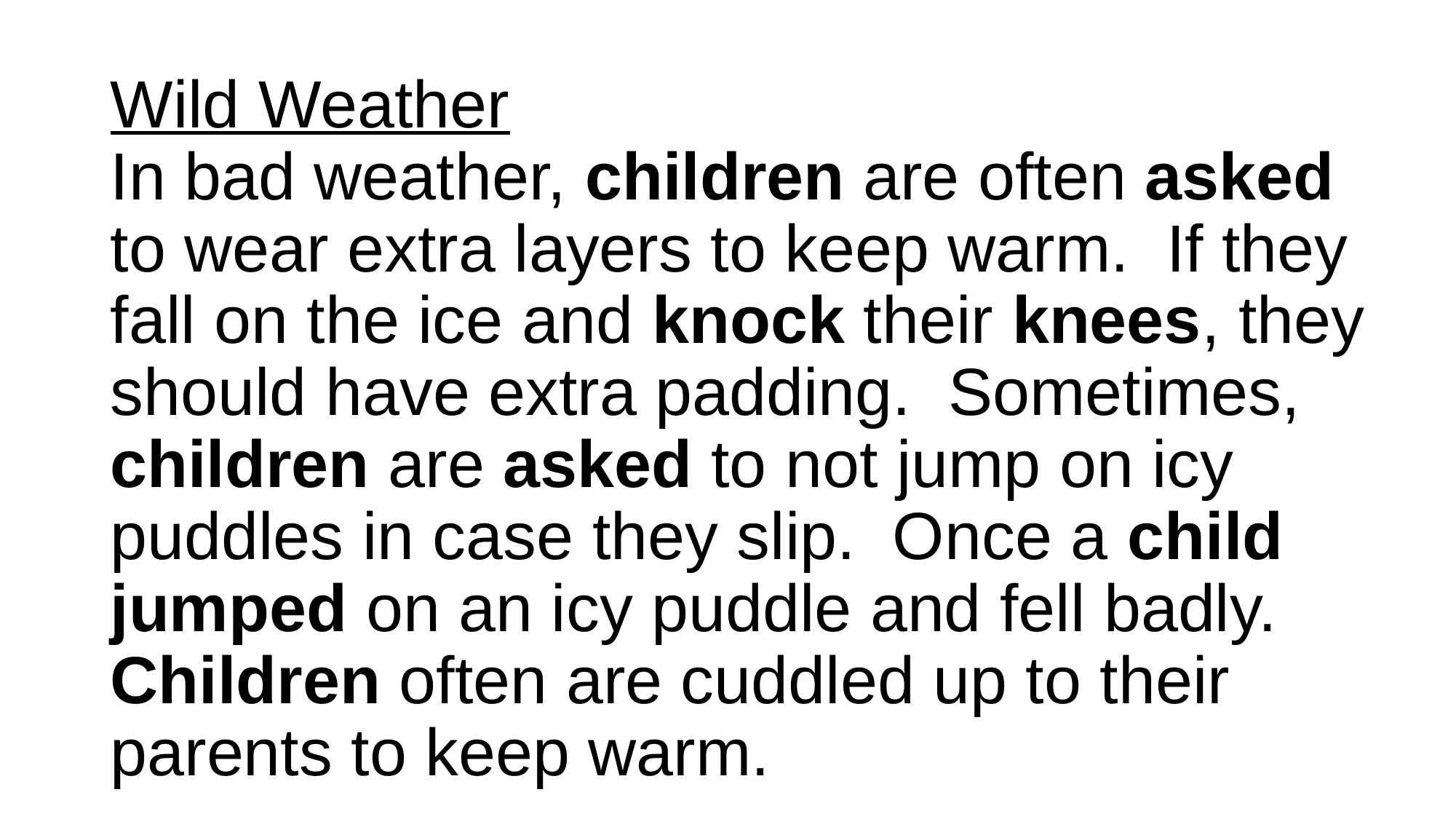

# Wild Weather In bad weather, children are often asked to wear extra layers to keep warm.  If they fall on the ice and knock their knees, they should have extra padding.  Sometimes, children are asked to not jump on icy puddles in case they slip.  Once a child jumped on an icy puddle and fell badly.  Children often are cuddled up to their parents to keep warm.